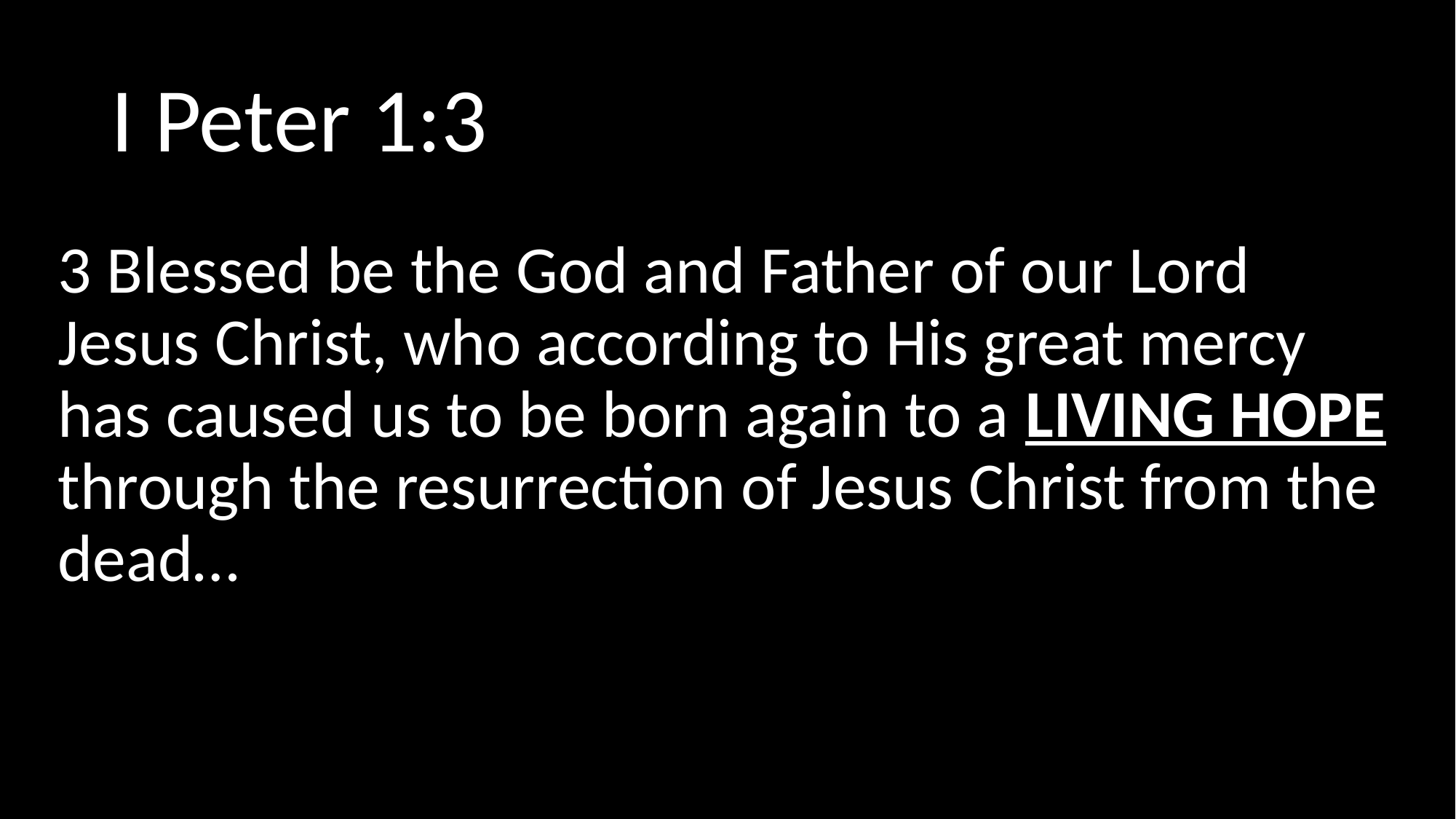

# I Peter 1:3
3 Blessed be the God and Father of our Lord Jesus Christ, who according to His great mercy has caused us to be born again to a LIVING HOPE through the resurrection of Jesus Christ from the dead…